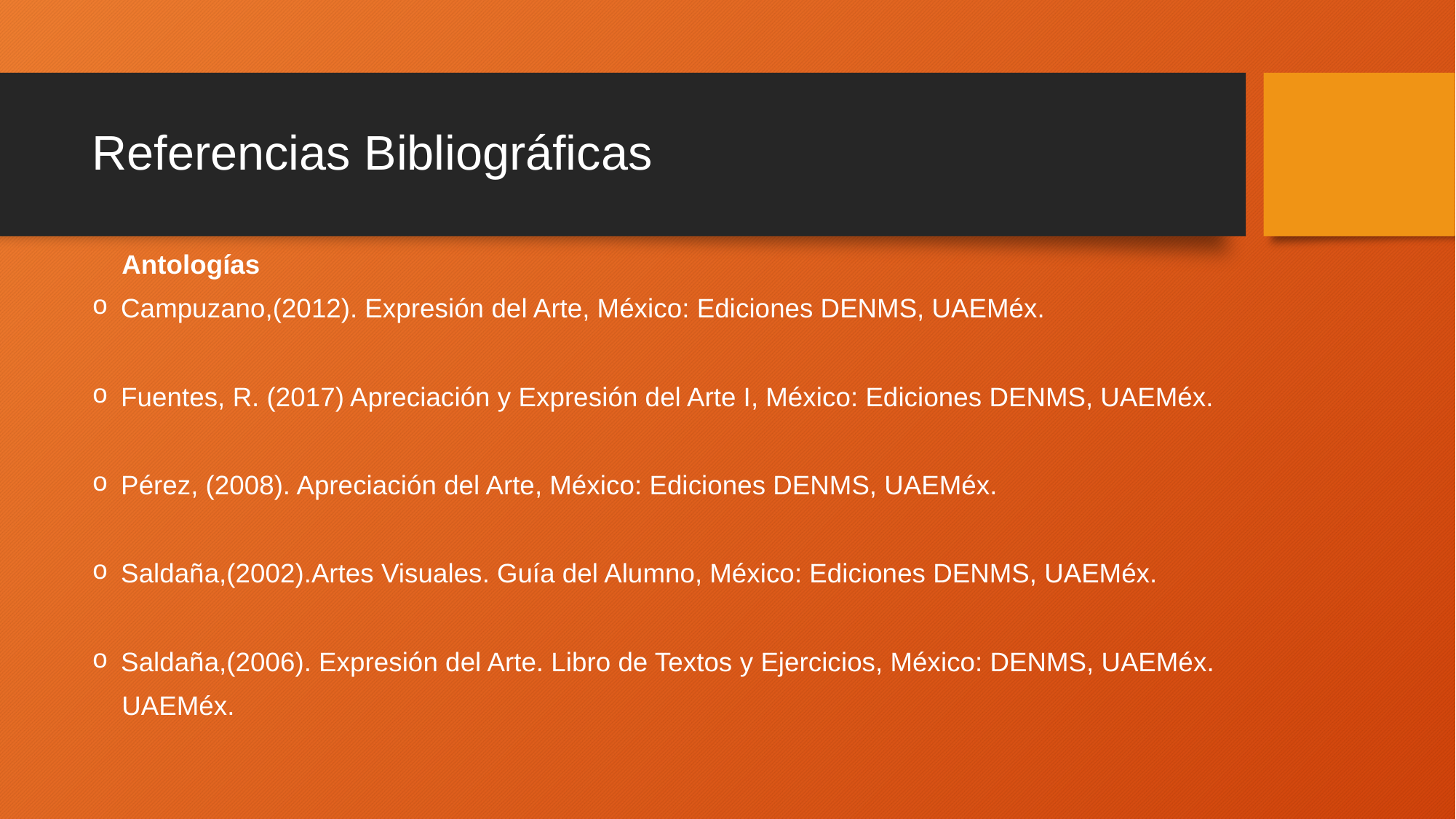

# Referencias Bibliográficas
    Antologías
Campuzano,(2012). Expresión del Arte, México: Ediciones DENMS, UAEMéx.

Fuentes, R. (2017) Apreciación y Expresión del Arte I, México: Ediciones DENMS, UAEMéx.

Pérez, (2008). Apreciación del Arte, México: Ediciones DENMS, UAEMéx.

Saldaña,(2002).Artes Visuales. Guía del Alumno, México: Ediciones DENMS, UAEMéx.

Saldaña,(2006). Expresión del Arte. Libro de Textos y Ejercicios, México: DENMS, UAEMéx.
    UAEMéx.